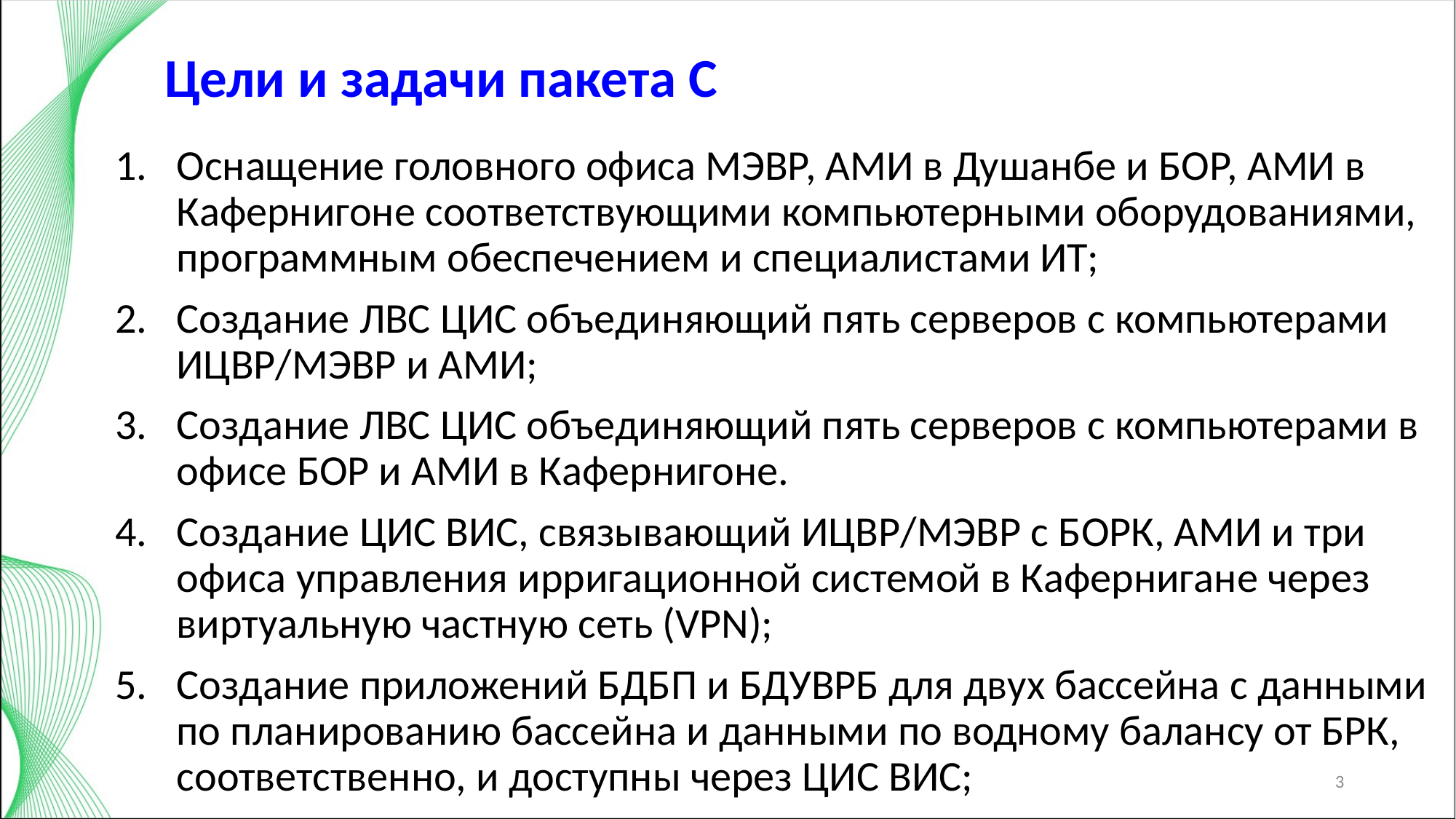

Цели и задачи пакета С
Оснащение головного офиса МЭВР, АМИ в Душанбе и БОР, АМИ в Кафернигоне соответствующими компьютерными оборудованиями, программным обеспечением и специалистами ИТ;
Создание ЛВС ЦИС объединяющий пять серверов с компьютерами ИЦВР/МЭВР и АМИ;
Создание ЛВС ЦИС объединяющий пять серверов с компьютерами в офисе БОР и АМИ в Кафернигоне.
Создание ЦИС ВИС, связывающий ИЦВР/МЭВР с БОРК, АМИ и три офиса управления ирригационной системой в Кафернигане через виртуальную частную сеть (VPN);
Создание приложений БДБП и БДУВРБ для двух бассейна с данными по планированию бассейна и данными по водному балансу от БРК, соответственно, и доступны через ЦИС ВИС;

3